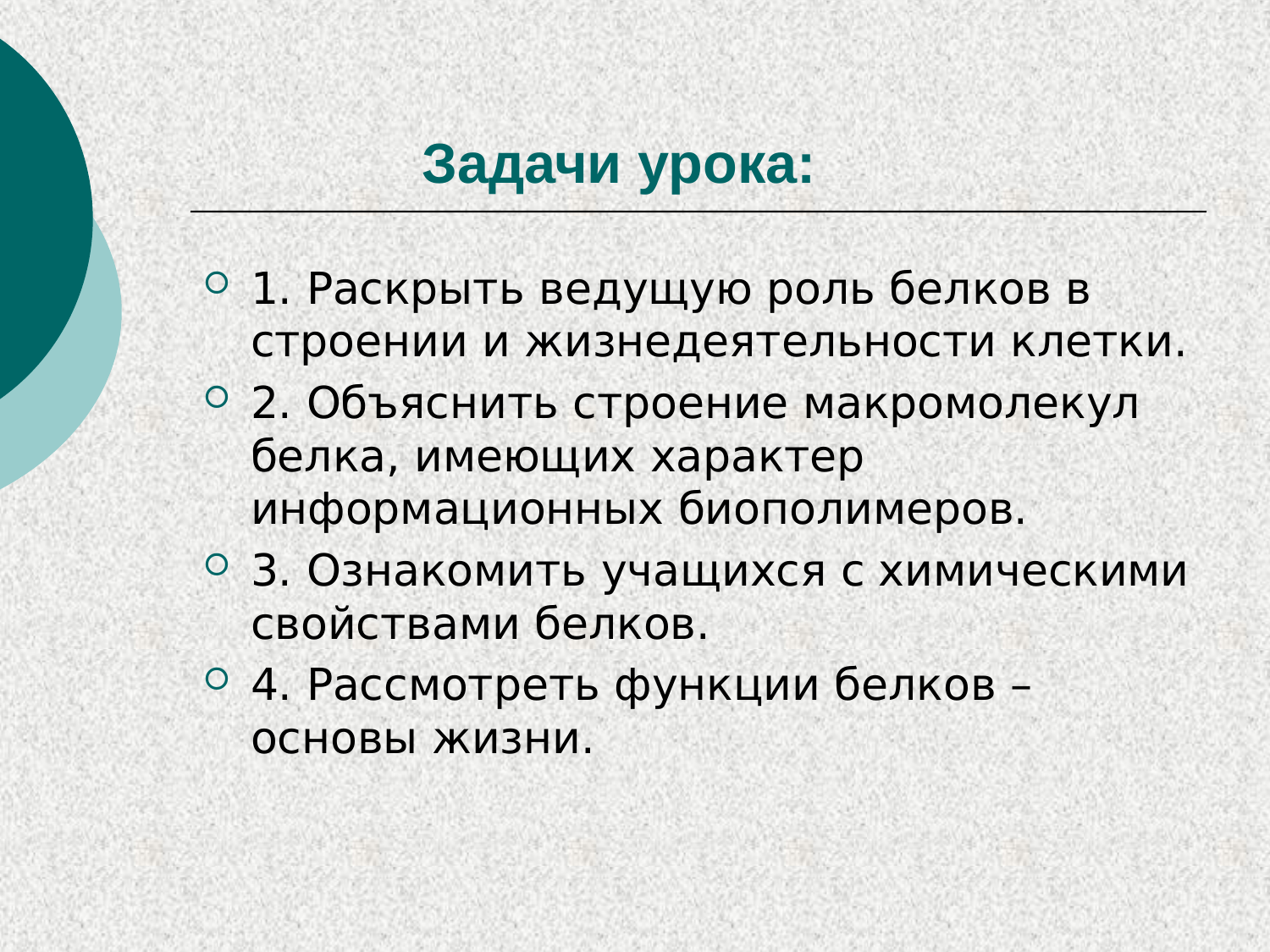

# Задачи урока:
1. Раскрыть ведущую роль белков в строении и жизнедеятельности клетки.
2. Объяснить строение макромолекул белка, имеющих характер информационных биополимеров.
3. Ознакомить учащихся с химическими свойствами белков.
4. Рассмотреть функции белков – основы жизни.